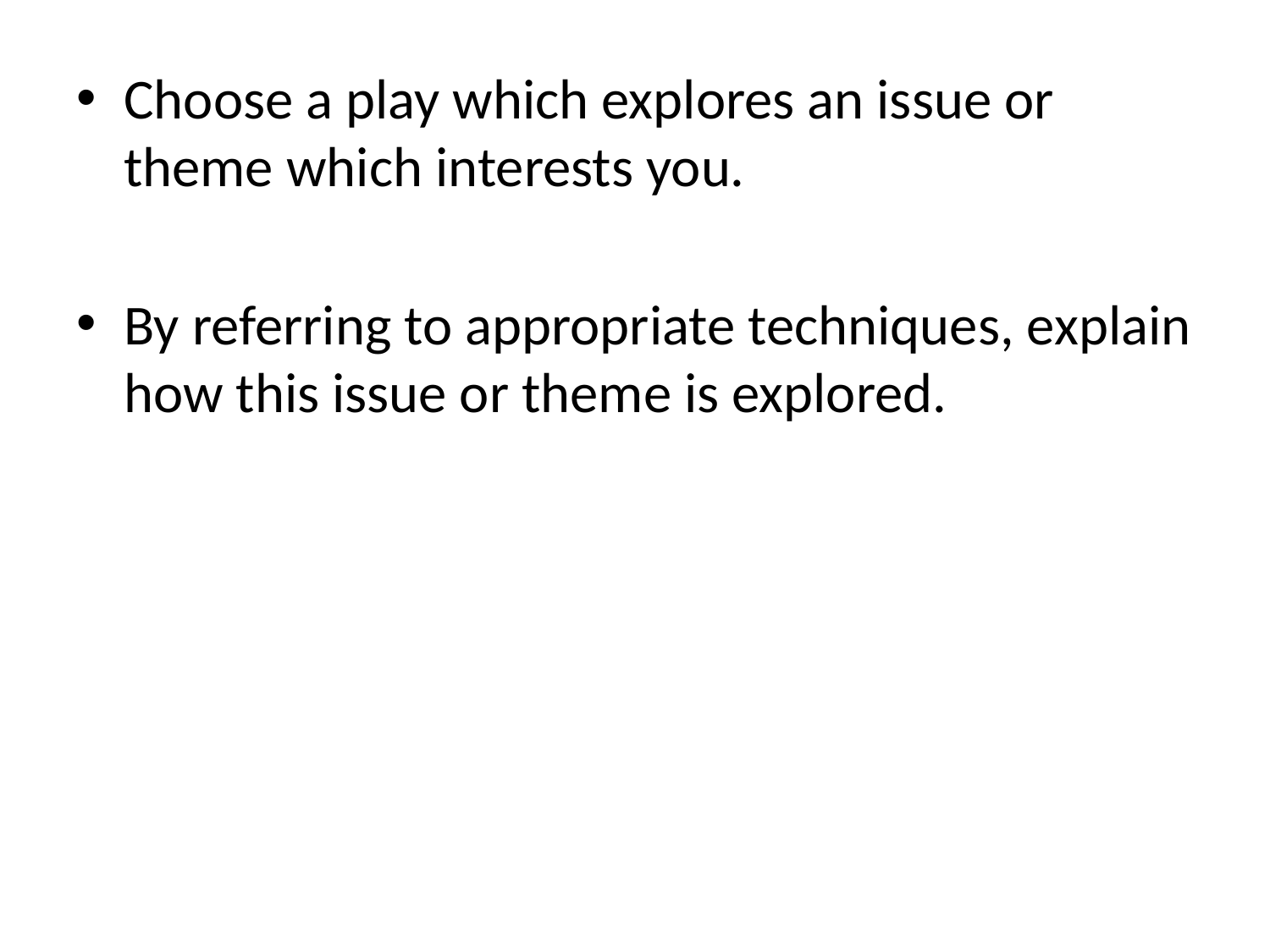

Choose a play which explores an issue or theme which interests you.

By referring to appropriate techniques, explain how this issue or theme is explored.